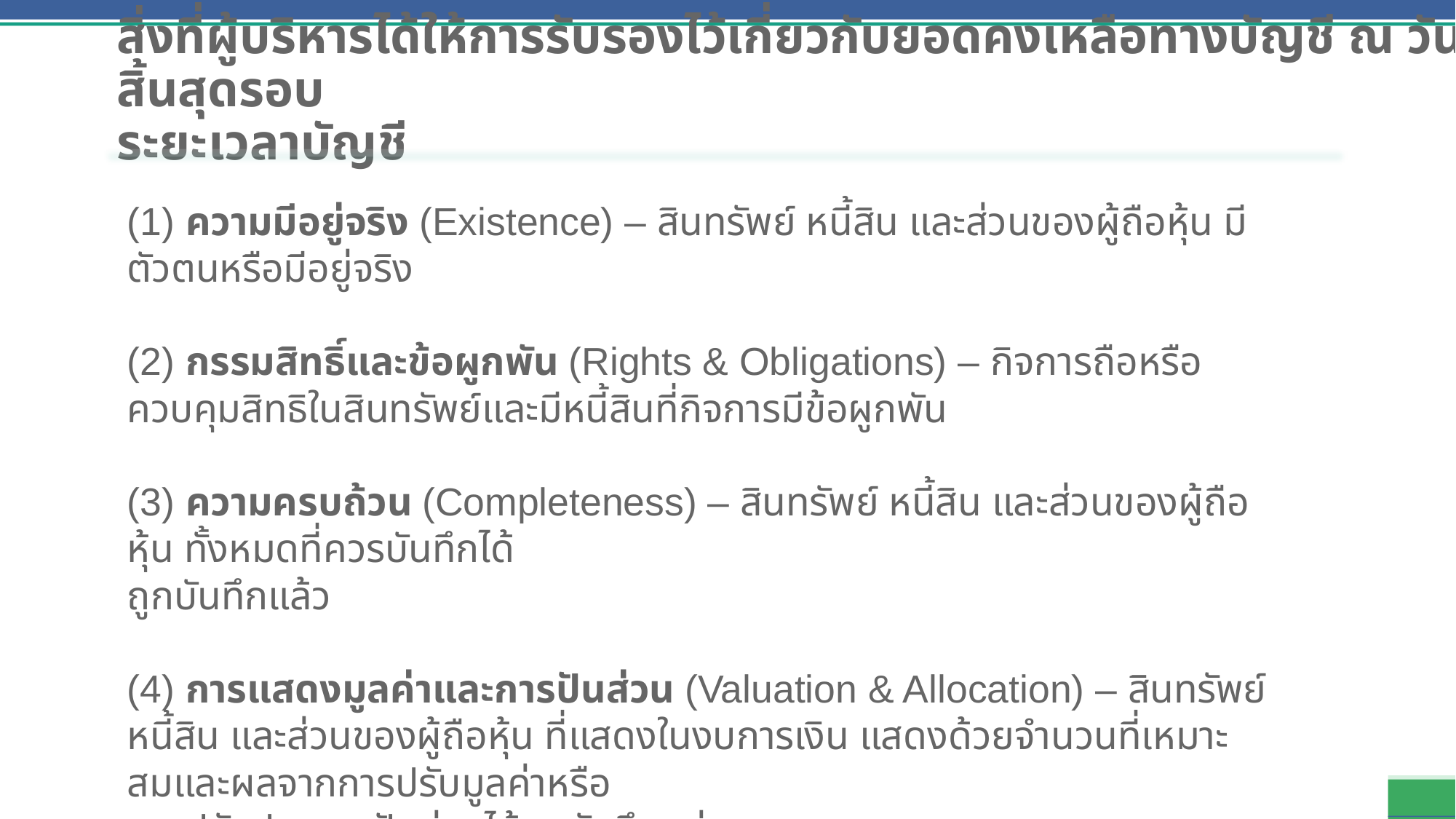

# สิ่งที่ผู้บริหารได้ให้การรับรองไว้เกี่ยวกับยอดคงเหลือทางบัญชี ณ วันสิ้นสุดรอบ ระยะเวลาบัญชี
(1) ความมีอยู่จริง (Existence) – สินทรัพย์ หนี้สิน และส่วนของผู้ถือหุ้น มีตัวตนหรือมีอยู่จริง

(2) กรรมสิทธิ์และข้อผูกพัน (Rights & Obligations) – กิจการถือหรือควบคุมสิทธิในสินทรัพย์และมีหนี้สินที่กิจการมีข้อผูกพัน

(3) ความครบถ้วน (Completeness) – สินทรัพย์ หนี้สิน และส่วนของผู้ถือหุ้น ทั้งหมดที่ควรบันทึกได้
ถูกบันทึกแล้ว

(4) การแสดงมูลค่าและการปันส่วน (Valuation & Allocation) – สินทรัพย์ หนี้สิน และส่วนของผู้ถือหุ้น ที่แสดงในงบการเงิน แสดงด้วยจำนวนที่เหมาะสมและผลจากการปรับมูลค่าหรือ
การปรับปรุงการปันส่วนได้ถูกบันทึกอย่างเหมาะสม